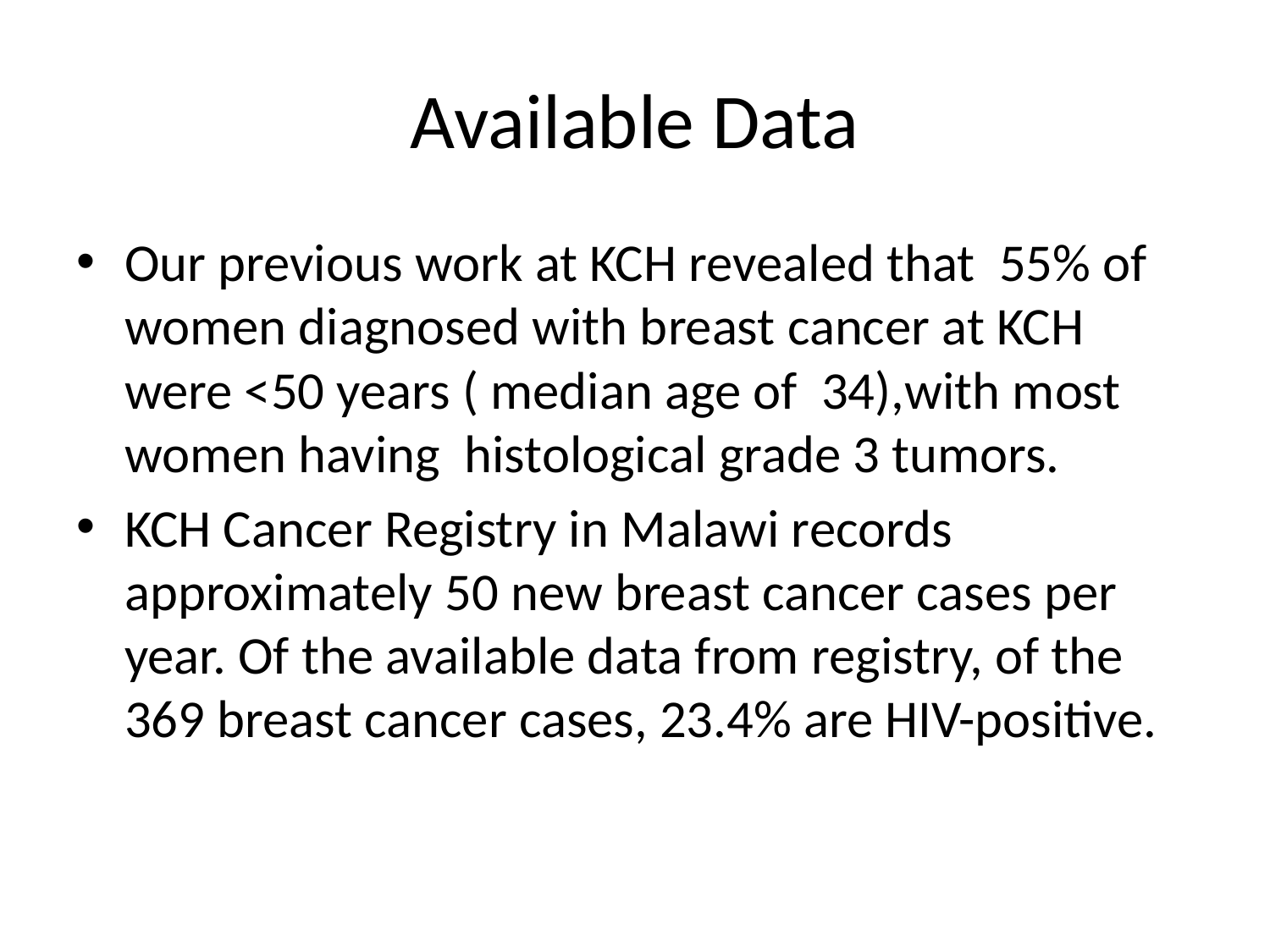

# Available Data
Our previous work at KCH revealed that  55% of  women diagnosed with breast cancer at KCH were <50 years ( median age of  34),with most women having  histological grade 3 tumors.
KCH Cancer Registry in Malawi records approximately 50 new breast cancer cases per year. Of the available data from registry, of the 369 breast cancer cases, 23.4% are HIV-positive.